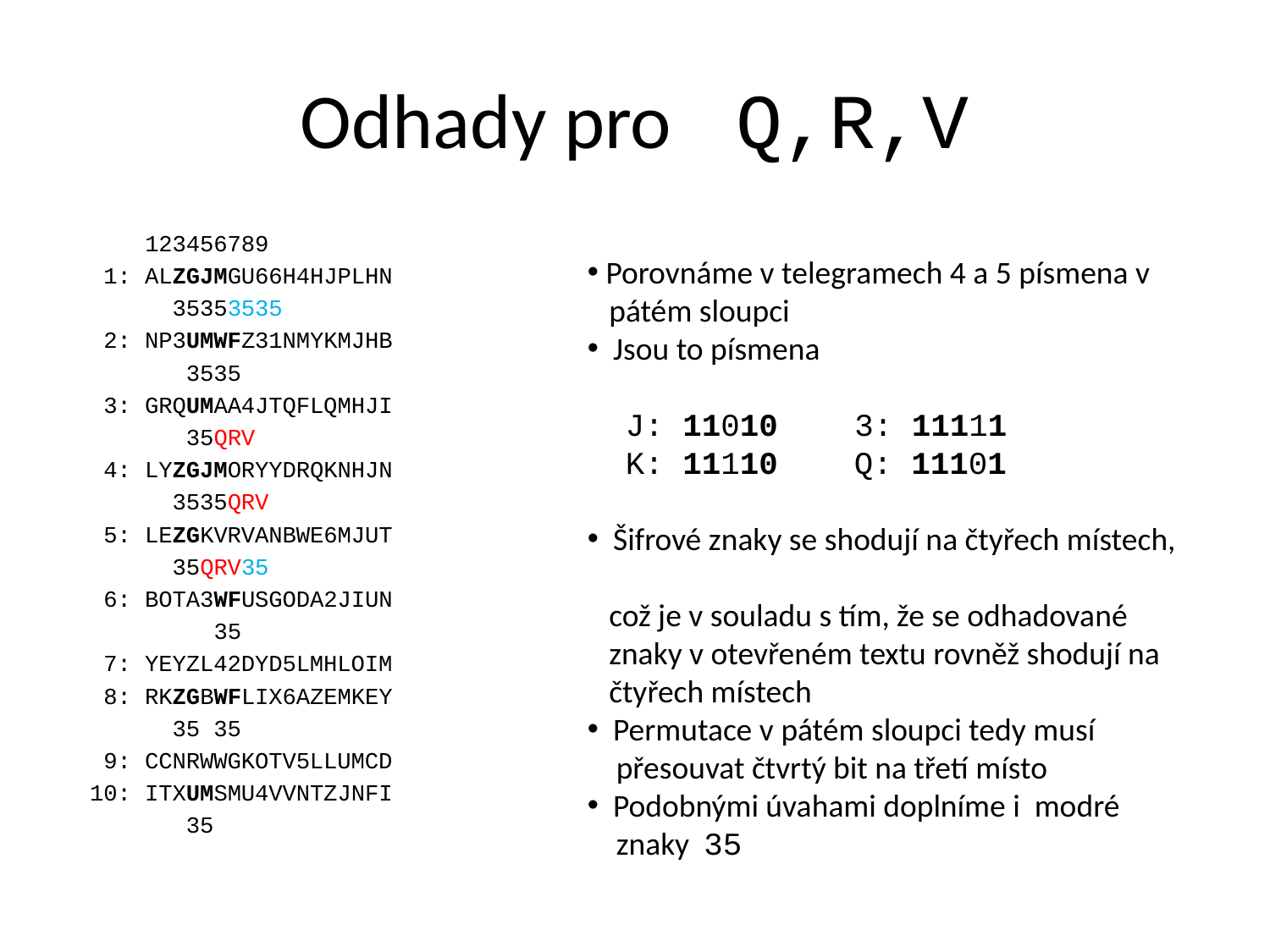

# Odhady pro  Q,R,V
     123456789
  1: ALZGJMGU66H4HJPLHN
       35353535
  2: NP3UMWFZ31NMYKMJHB
        3535
  3: GRQUMAA4JTQFLQMHJI
        35QRV
  4: LYZGJMORYYDRQKNHJN
       3535QRV
  5: LEZGKVRVANBWE6MJUT
       35QRV35
  6: BOTA3WFUSGODA2JIUN
          35
  7: YEYZL42DYD5LMHLOIM
  8: RKZGBWFLIX6AZEMKEY
       35 35
  9: CCNRWWGKOTV5LLUMCD
 10: ITXUMSMU4VVNTZJNFI
        35
 Porovnáme v telegramech 4 a 5 písmena v
   pátém sloupci
  Jsou to písmena

  J: 11010         3: 11111
  K: 11110    Q: 11101

  Šifrové znaky se shodují na čtyřech místech,
   což je v souladu s tím, že se odhadované
   znaky v otevřeném textu rovněž shodují na
   čtyřech místech
  Permutace v pátém sloupci tedy musí
    přesouvat čtvrtý bit na třetí místo
  Podobnými úvahami doplníme i  modré
    znaky  35